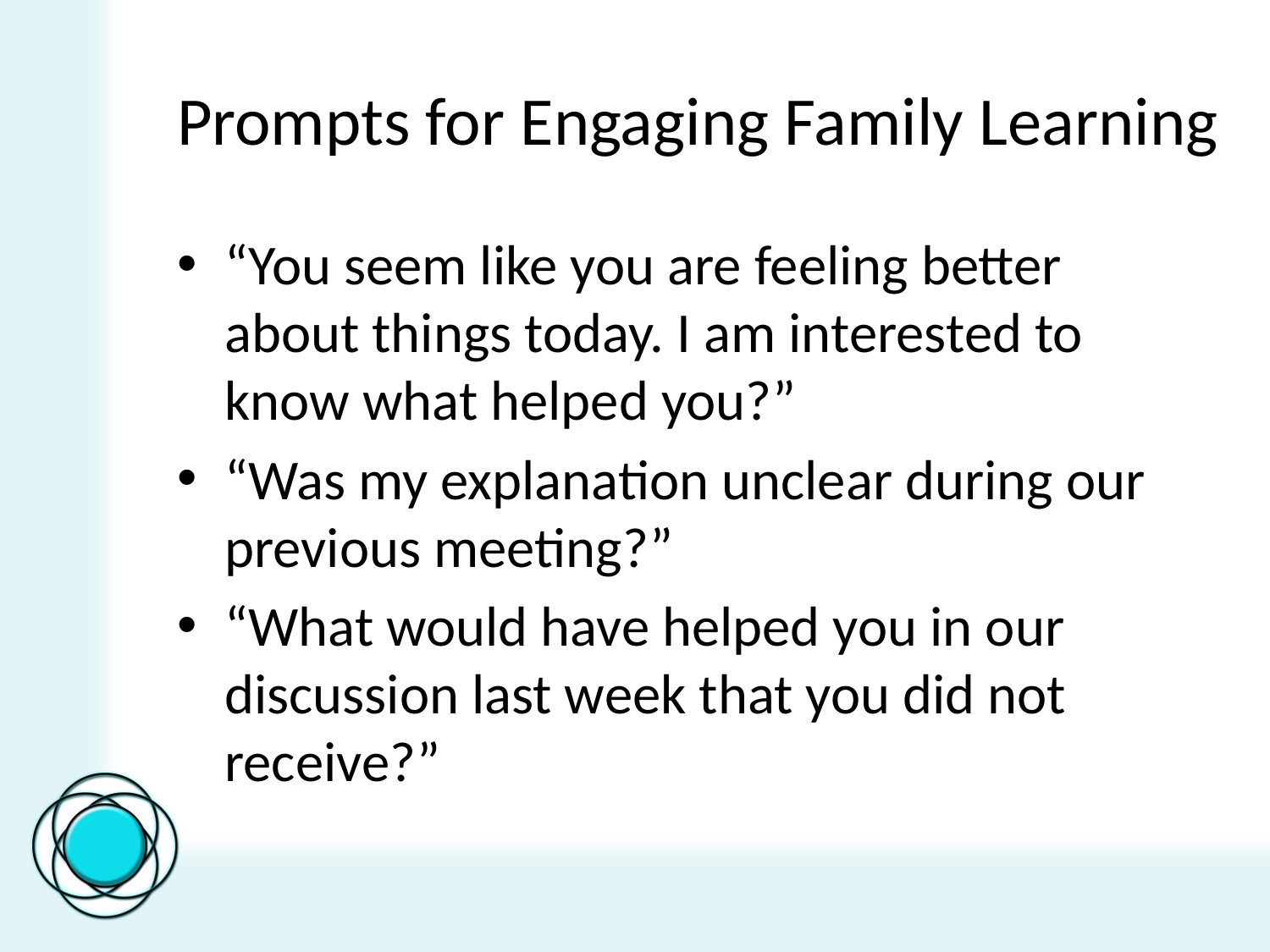

# Prompts for Engaging Family Learning
“You seem like you are feeling better about things today. I am interested to know what helped you?”
“Was my explanation unclear during our previous meeting?”
“What would have helped you in our discussion last week that you did not receive?”